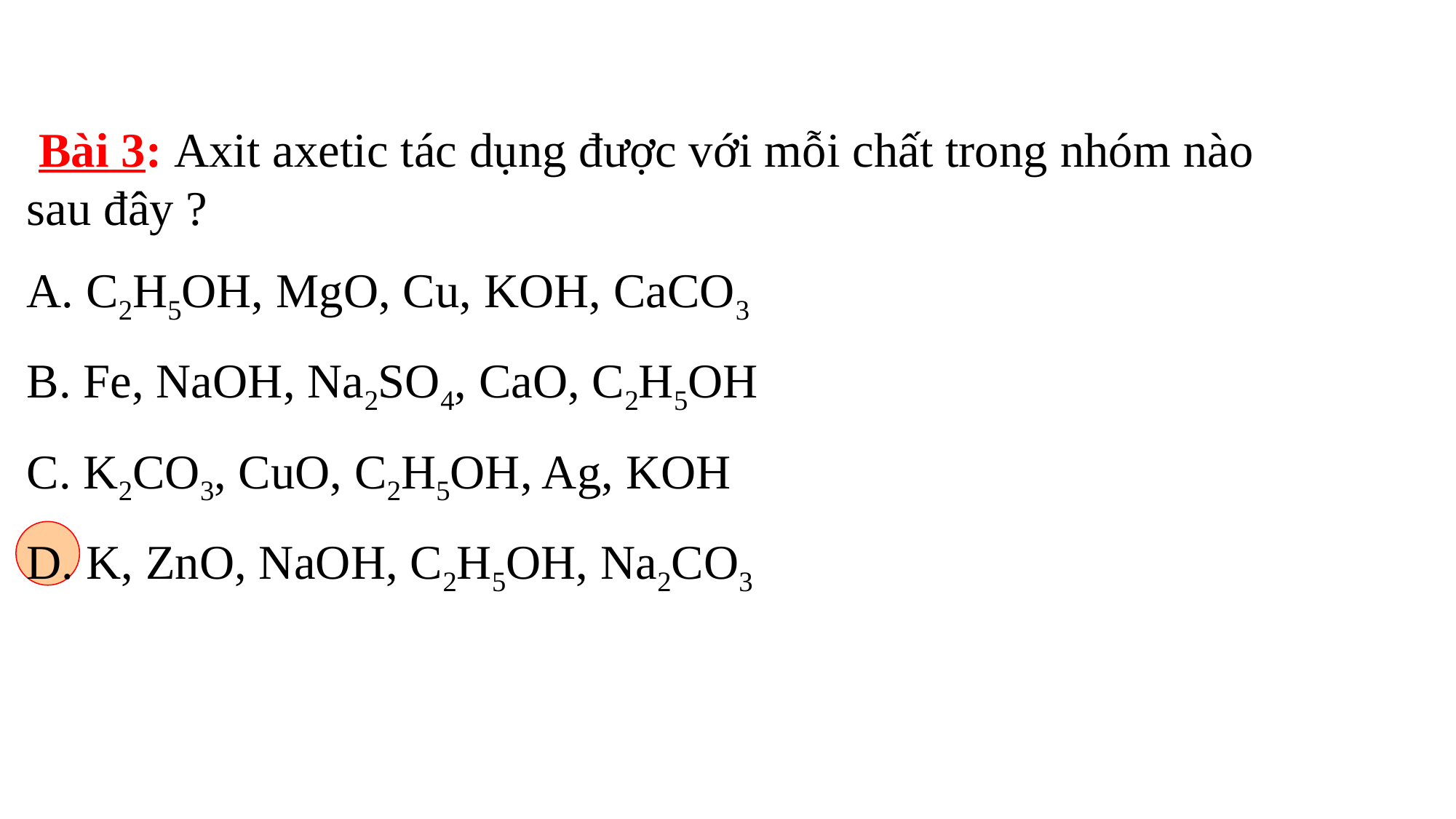

Bài 3: Axit axetic tác dụng được với mỗi chất trong nhóm nào sau đây ?
A. C2H5OH, MgO, Cu, KOH, CaCO3
B. Fe, NaOH, Na2SO4, CaO, C2H5OH
C. K2CO3, CuO, C2H5OH, Ag, KOH
D. K, ZnO, NaOH, C2H5OH, Na2CO3